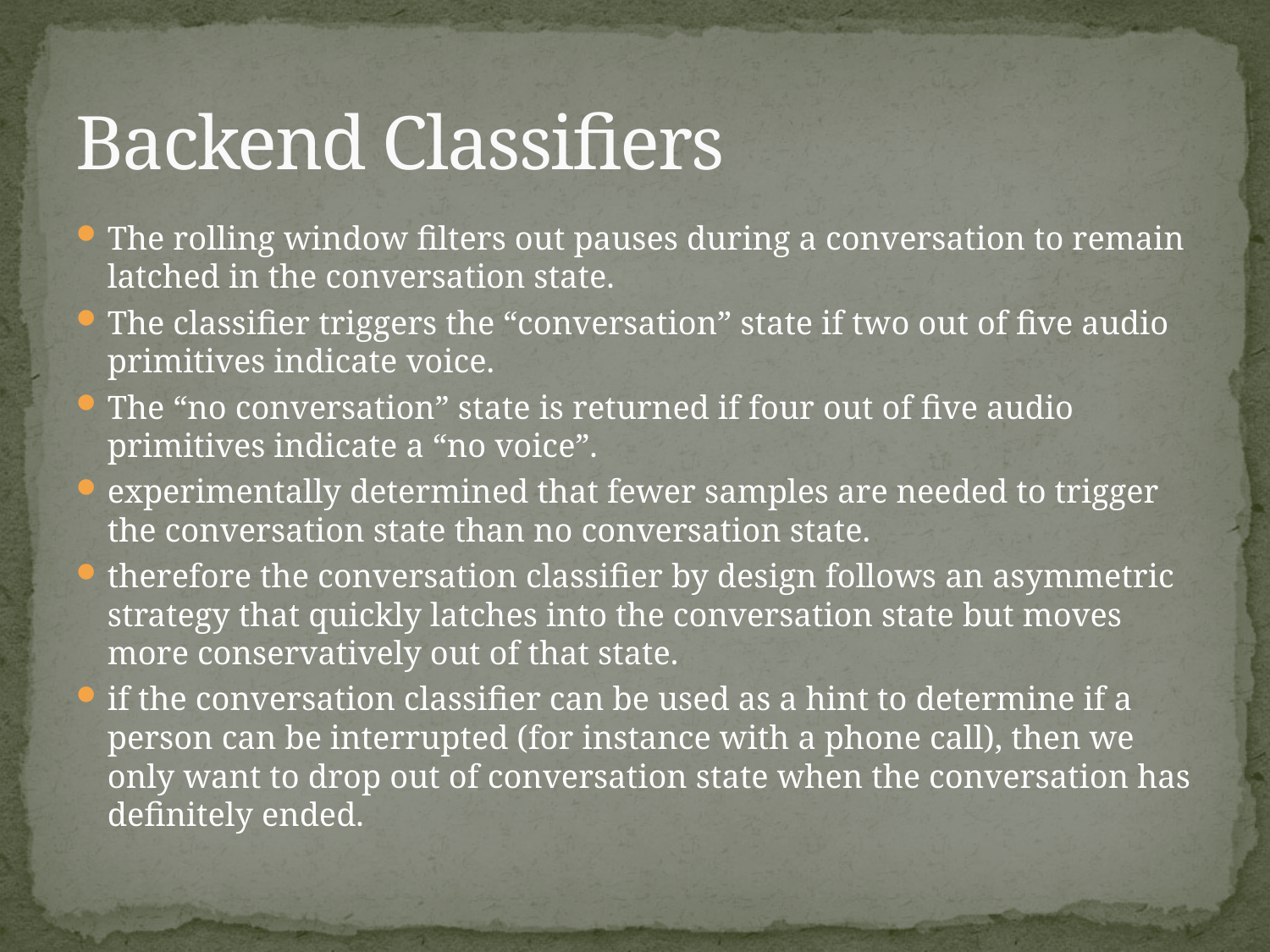

# Backend Classifiers
The rolling window filters out pauses during a conversation to remain latched in the conversation state.
The classifier triggers the “conversation” state if two out of five audio primitives indicate voice.
The “no conversation” state is returned if four out of five audio primitives indicate a “no voice”.
experimentally determined that fewer samples are needed to trigger the conversation state than no conversation state.
therefore the conversation classifier by design follows an asymmetric strategy that quickly latches into the conversation state but moves more conservatively out of that state.
if the conversation classifier can be used as a hint to determine if a person can be interrupted (for instance with a phone call), then we only want to drop out of conversation state when the conversation has definitely ended.